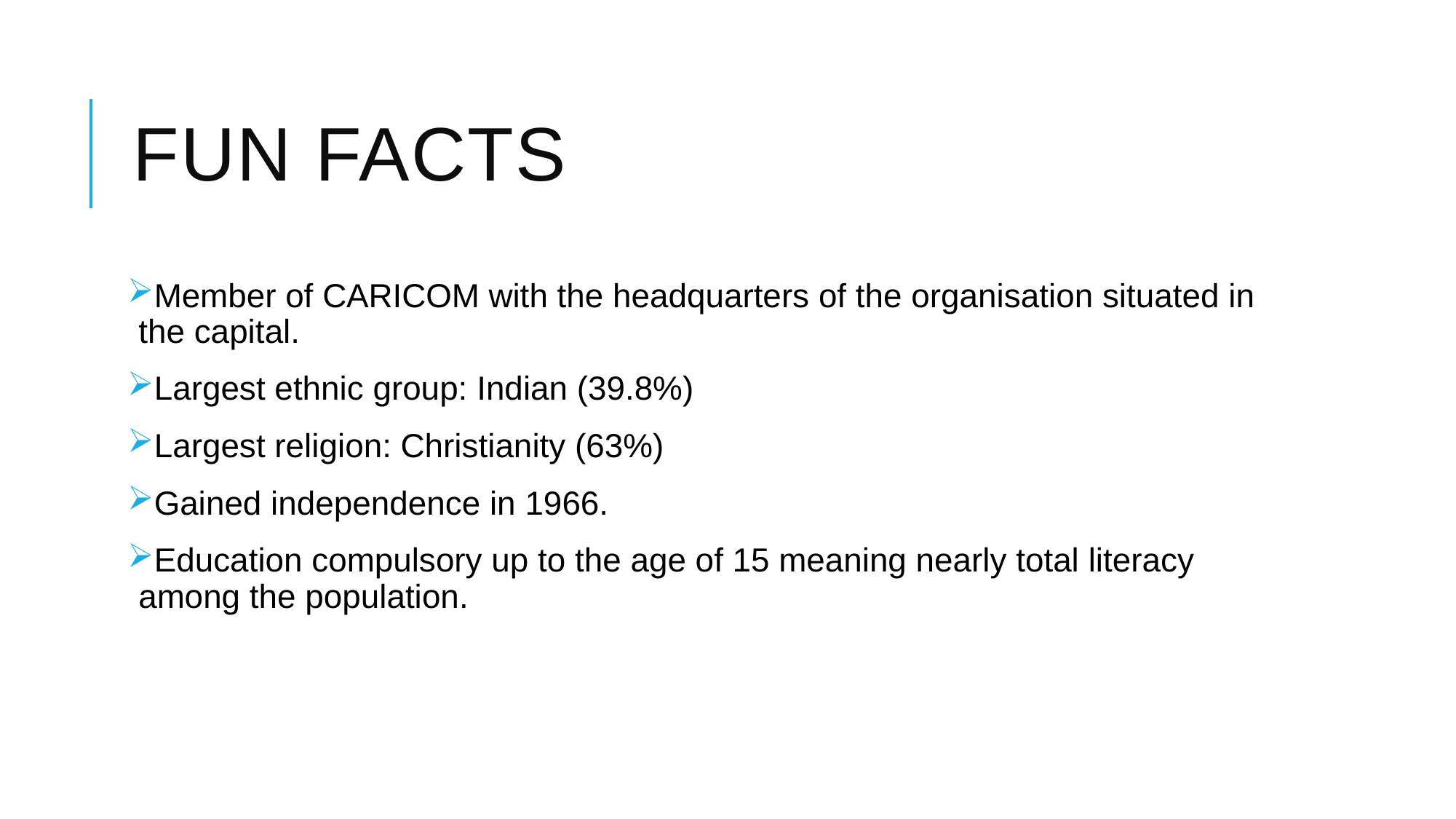

# Fun facts
Member of CARICOM with the headquarters of the organisation situated in the capital.
Largest ethnic group: Indian (39.8%)
Largest religion: Christianity (63%)
Gained independence in 1966.
Education compulsory up to the age of 15 meaning nearly total literacy among the population.